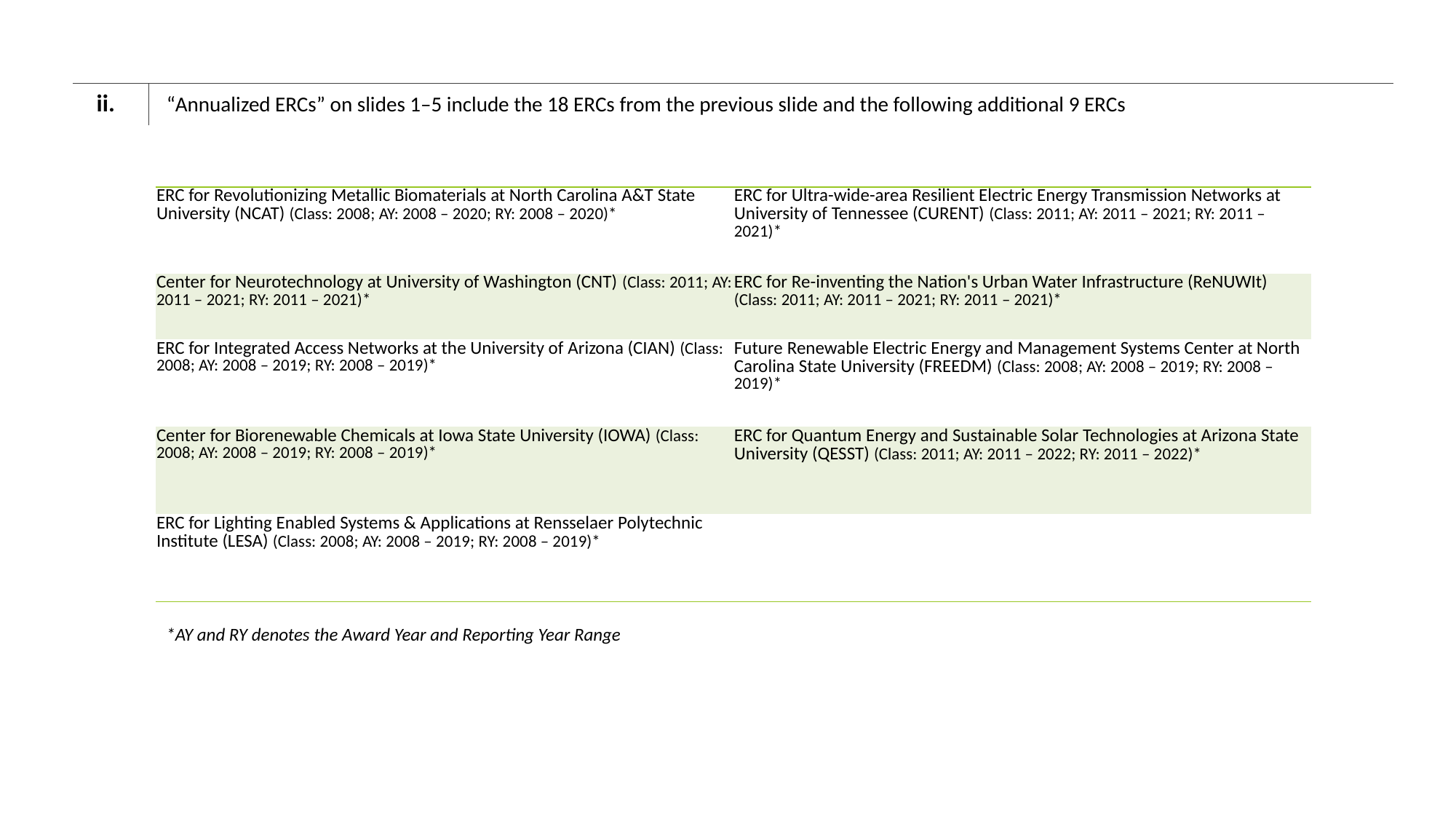

ii.
# “Annualized ERCs” on slides 1–5 include the 18 ERCs from the previous slide and the following additional 9 ERCs
| ERC for Revolutionizing Metallic Biomaterials at North Carolina A&T State University (NCAT) (Class: 2008; AY: 2008 – 2020; RY: 2008 – 2020)\* | ERC for Ultra-wide-area Resilient Electric Energy Transmission Networks at University of Tennessee (CURENT) (Class: 2011; AY: 2011 – 2021; RY: 2011 – 2021)\* |
| --- | --- |
| Center for Neurotechnology at University of Washington (CNT) (Class: 2011; AY: 2011 – 2021; RY: 2011 – 2021)\* | ERC for Re-inventing the Nation's Urban Water Infrastructure (ReNUWIt) (Class: 2011; AY: 2011 – 2021; RY: 2011 – 2021)\* |
| ERC for Integrated Access Networks at the University of Arizona (CIAN) (Class: 2008; AY: 2008 – 2019; RY: 2008 – 2019)\* | Future Renewable Electric Energy and Management Systems Center at North Carolina State University (FREEDM) (Class: 2008; AY: 2008 – 2019; RY: 2008 – 2019)\* |
| Center for Biorenewable Chemicals at Iowa State University (IOWA) (Class: 2008; AY: 2008 – 2019; RY: 2008 – 2019)\* | ERC for Quantum Energy and Sustainable Solar Technologies at Arizona State University (QESST) (Class: 2011; AY: 2011 – 2022; RY: 2011 – 2022)\* |
| ERC for Lighting Enabled Systems & Applications at Rensselaer Polytechnic Institute (LESA) (Class: 2008; AY: 2008 – 2019; RY: 2008 – 2019)\* |  |
*AY and RY denotes the Award Year and Reporting Year Range